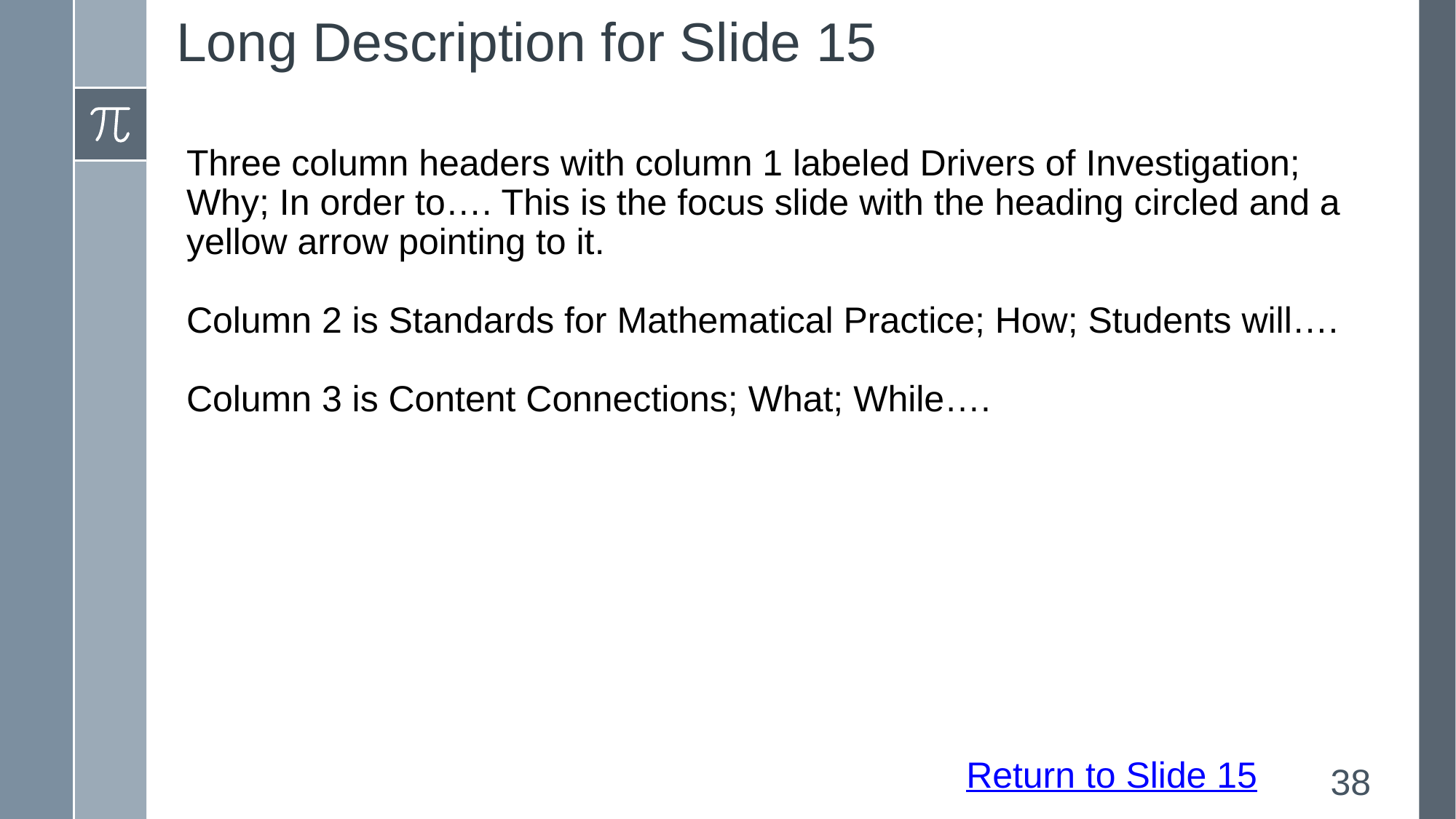

# Long Description for Slide 15
Three column headers with column 1 labeled Drivers of Investigation; Why; In order to…. This is the focus slide with the heading circled and a yellow arrow pointing to it.
Column 2 is Standards for Mathematical Practice; How; Students will….
Column 3 is Content Connections; What; While….
Return to Slide 15
38